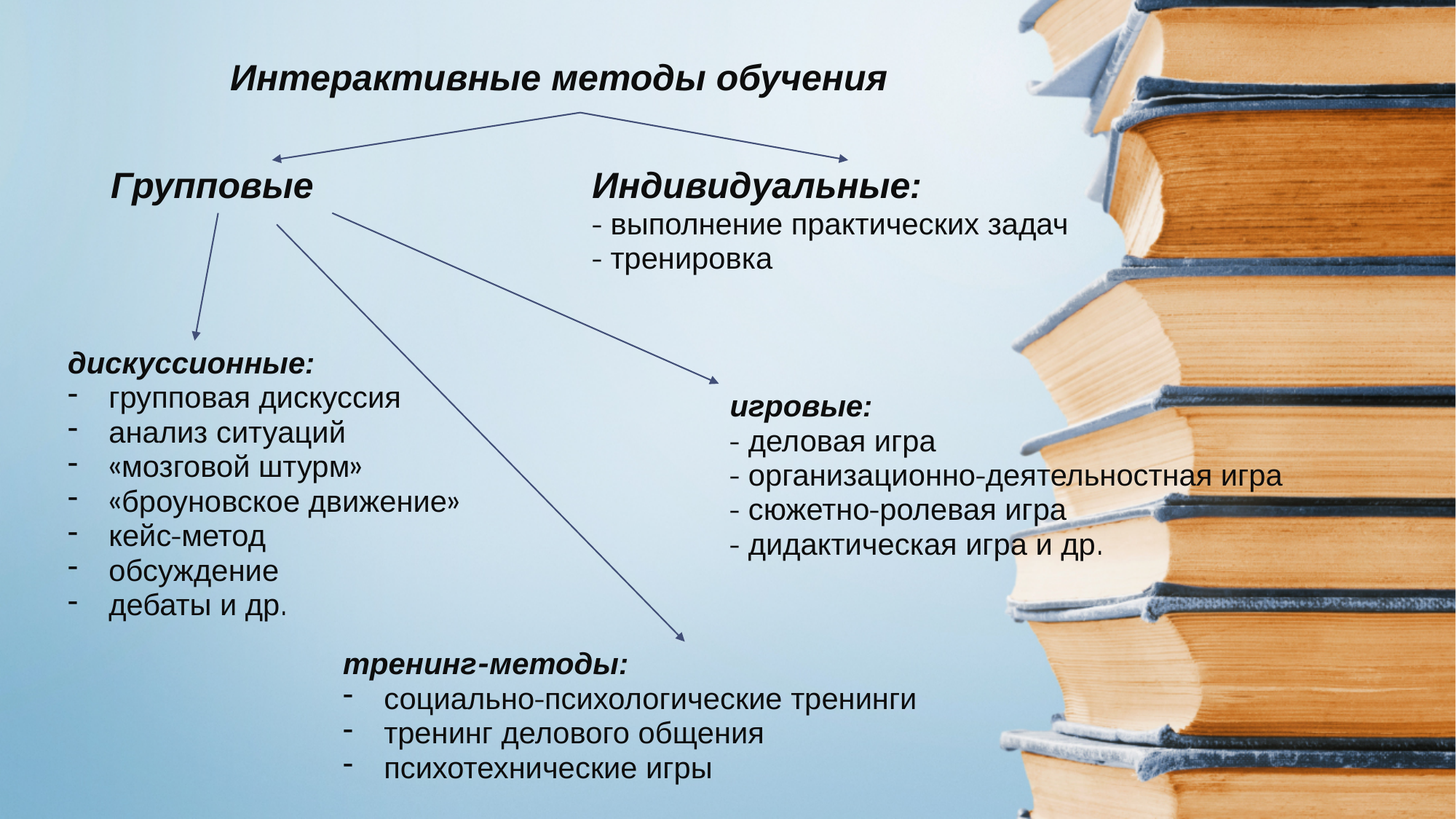

Интерактивные методы обучения
Групповые
Индивидуальные:
- выполнение практических задач
- тренировка
дискуссионные:
групповая дискуссия
анализ ситуаций
«мозговой штурм»
«броуновское движение»
кейс-метод
обсуждение
дебаты и др.
игровые:
- деловая игра
- организационно-деятельностная игра
- сюжетно-ролевая игра
- дидактическая игра и др.

тренинг-методы:
социально-психологические тренинги
тренинг делового общения
психотехнические игры